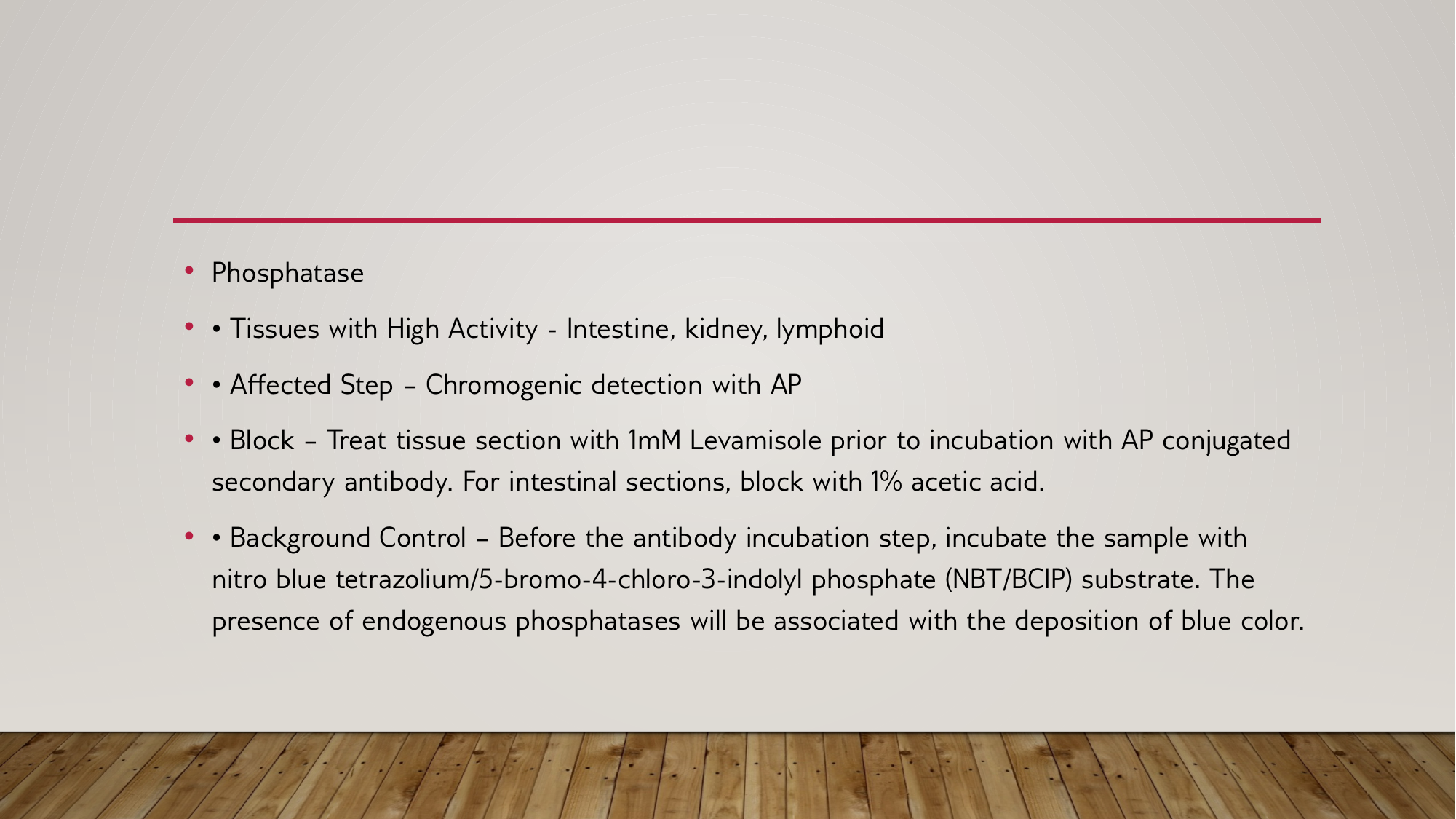

#
Phosphatase
• Tissues with High Activity - Intestine, kidney, lymphoid
• Affected Step – Chromogenic detection with AP
• Block – Treat tissue section with 1mM Levamisole prior to incubation with AP conjugated secondary antibody. For intestinal sections, block with 1% acetic acid.
• Background Control – Before the antibody incubation step, incubate the sample with nitro blue tetrazolium/5-bromo-4-chloro-3-indolyl phosphate (NBT/BCIP) substrate. The presence of endogenous phosphatases will be associated with the deposition of blue color.